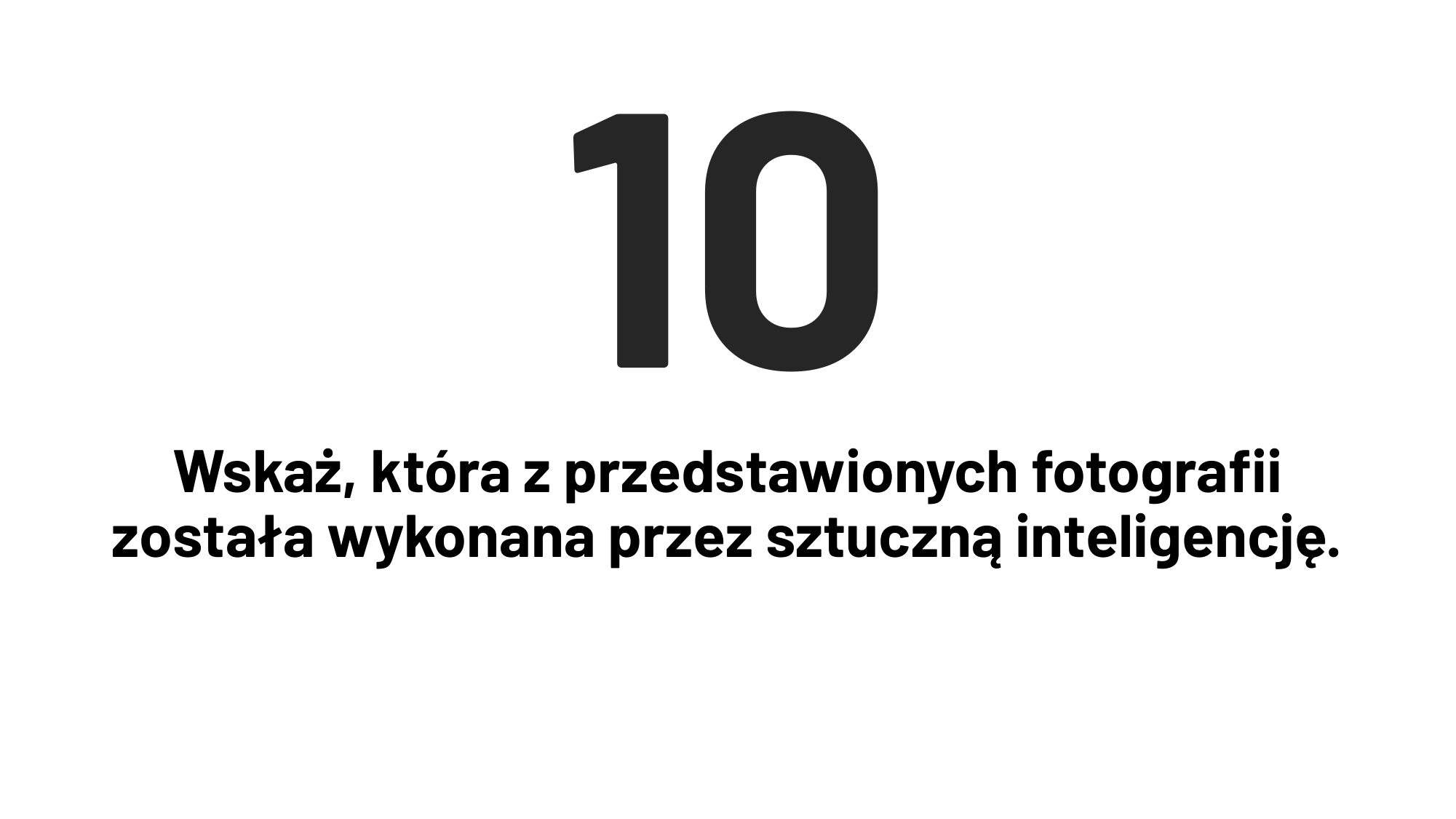

10
# Wskaż, która z przedstawionych fotografii została wykonana przez sztuczną inteligencję.